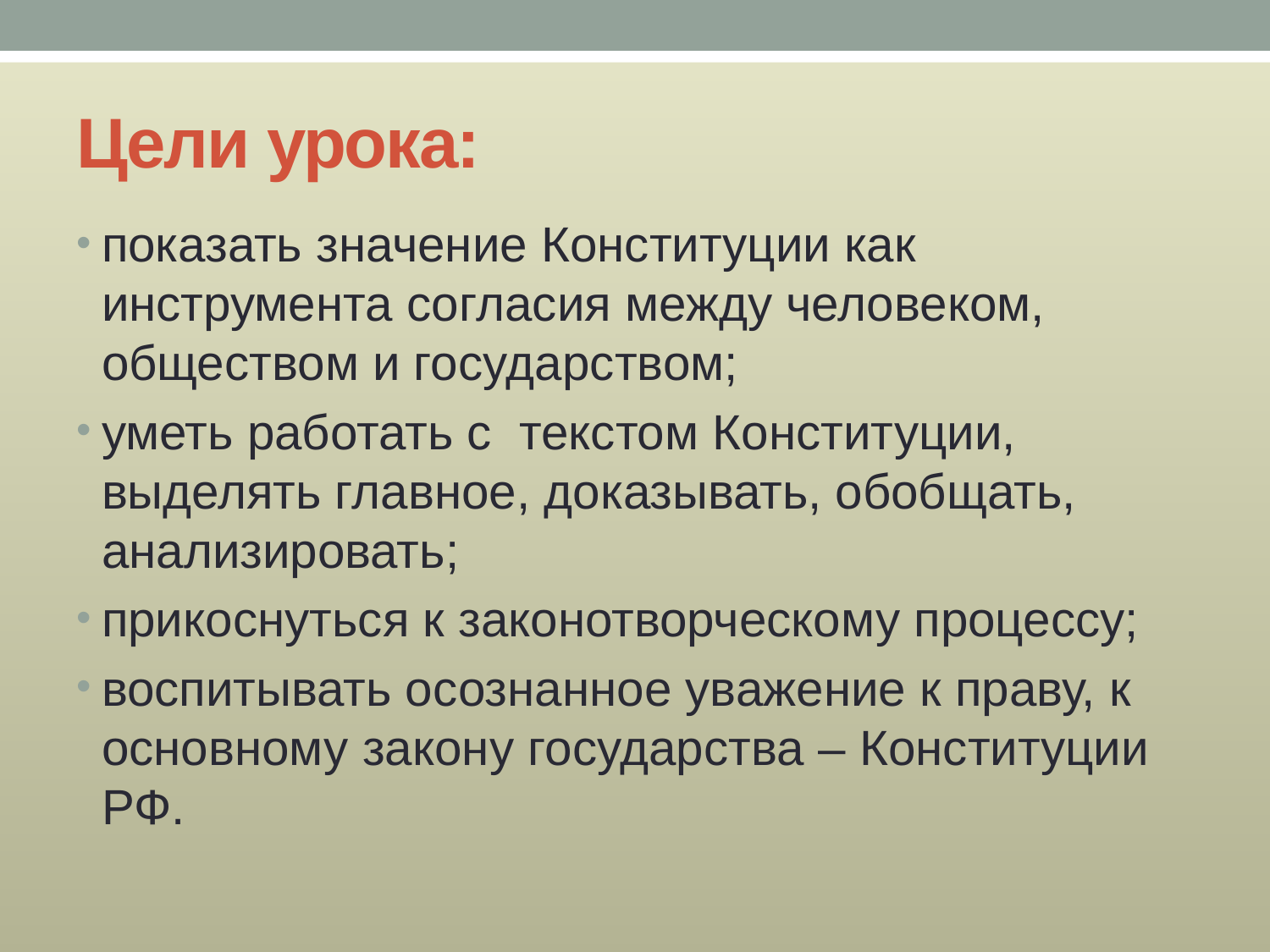

# Цели урока:
показать значение Конституции как инструмента согласия между человеком, обществом и государством;
уметь работать с  текстом Конституции, выделять главное, доказывать, обобщать, анализировать;
прикоснуться к законотворческому процессу;
воспитывать осознанное уважение к праву, к основному закону государства – Конституции РФ.